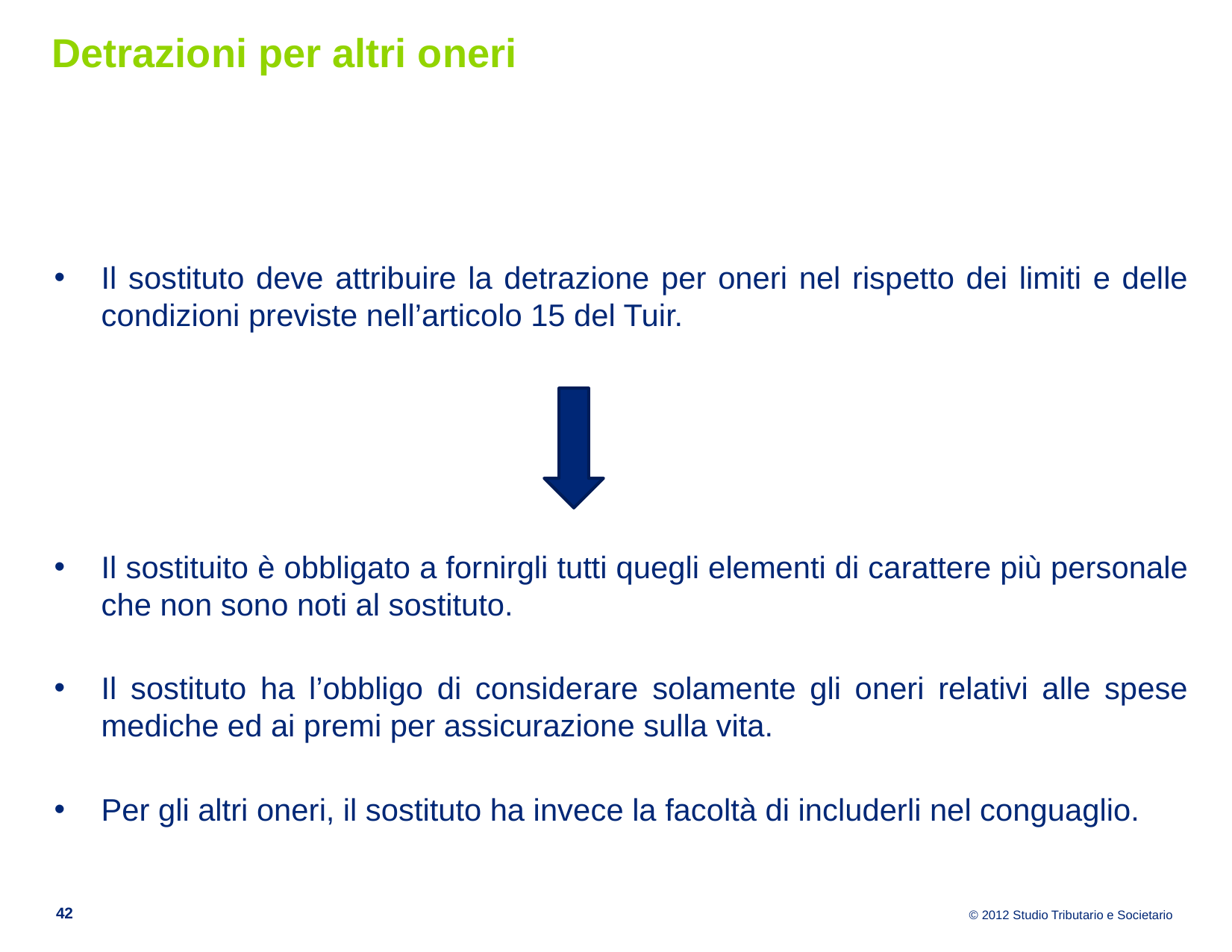

# Detrazioni per altri oneri

Il sostituto deve attribuire la detrazione per oneri nel rispetto dei limiti e delle condizioni previste nell’articolo 15 del Tuir.

Il sostituito è obbligato a fornirgli tutti quegli elementi di carattere più personale che non sono noti al sostituto.

Il sostituto ha l’obbligo di considerare solamente gli oneri relativi alle spese mediche ed ai premi per assicurazione sulla vita.

Per gli altri oneri, il sostituto ha invece la facoltà di includerli nel conguaglio.

42